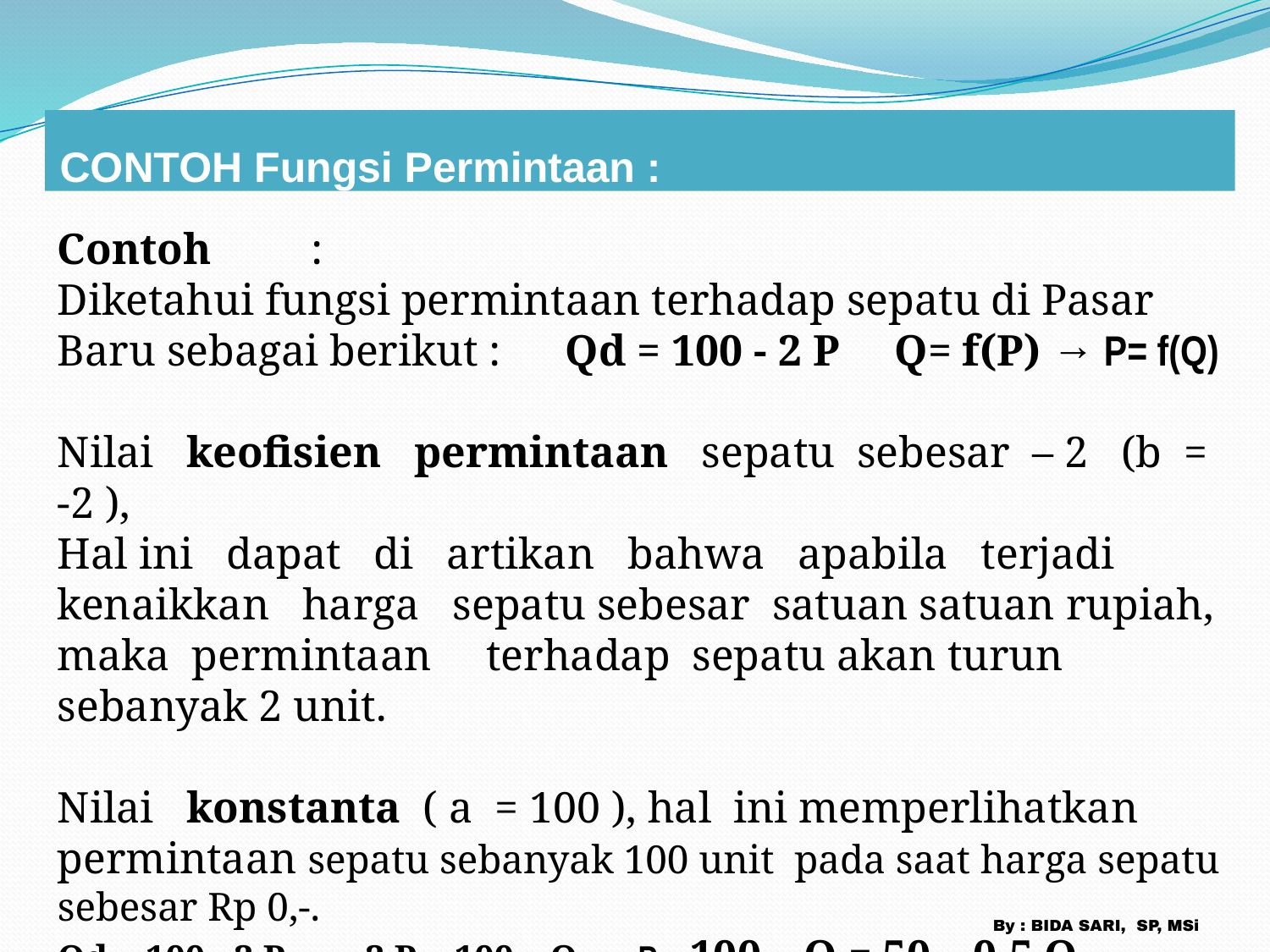

CONTOH Fungsi Permintaan :
Contoh	:
Diketahui fungsi permintaan terhadap sepatu di Pasar Baru sebagai berikut :  	Qd = 100 - 2 P     Q= f(P) → P= f(Q)
Nilai   keofisien   permintaan   sepatu  sebesar  – 2   (b  =  -2 ),
Hal ini   dapat   di   artikan   bahwa   apabila   terjadi   kenaikkan   harga   sepatu sebesar  satuan satuan rupiah, maka  permintaan     terhadap  sepatu akan turun sebanyak 2 unit.

Nilai   konstanta  ( a  = 100 ), hal  ini memperlihatkan permintaan sepatu sebanyak 100 unit  pada saat harga sepatu sebesar Rp 0,-.
Qd = 100 - 2 P →    2 P = 100 – Q →  P = 100 – Q = 50 – 0,5 Q
                                                                 2
By : BIDA SARI,  SP, MSi